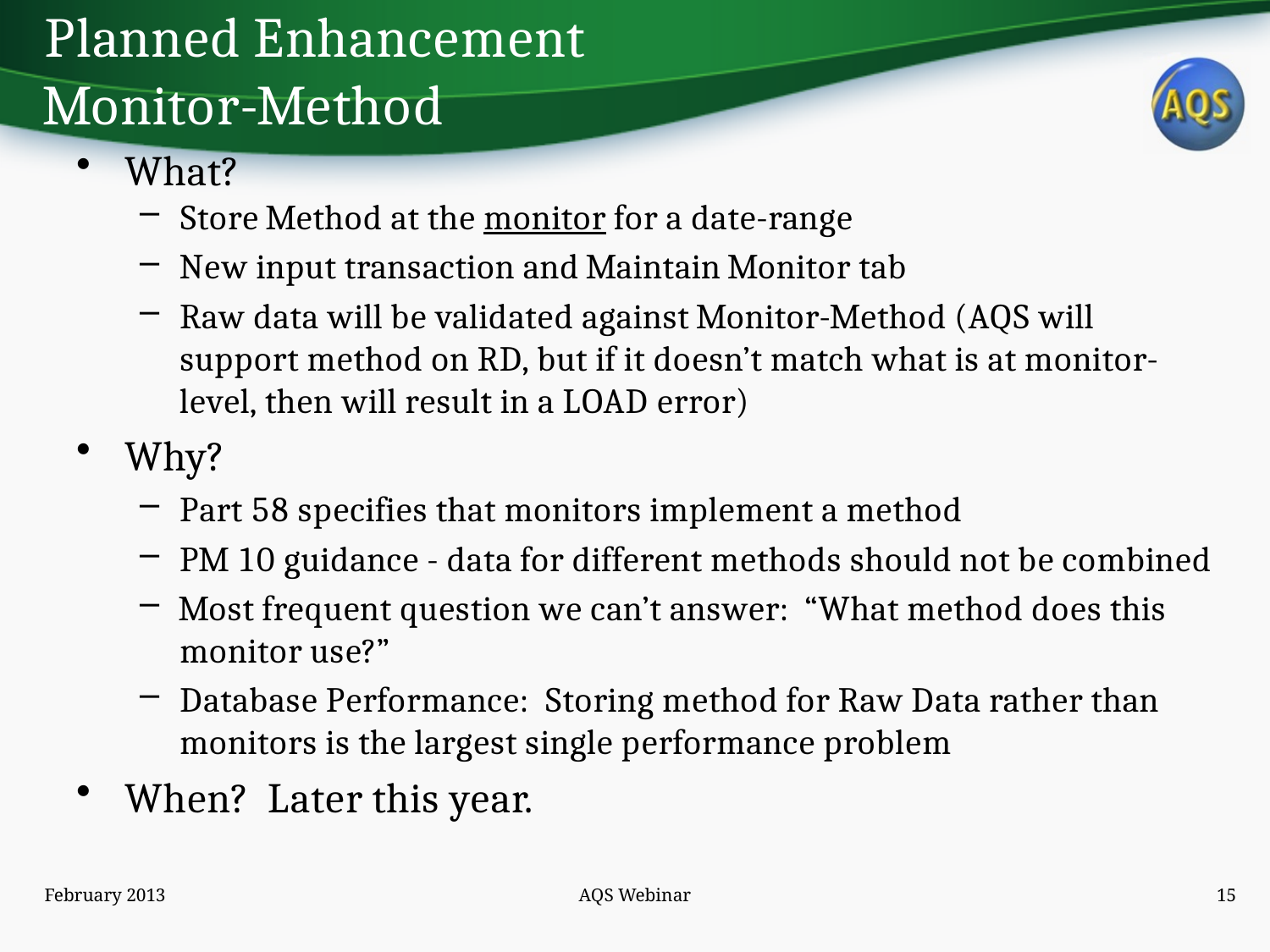

# Planned Enhancement Monitor-Method
What?
Store Method at the monitor for a date-range
New input transaction and Maintain Monitor tab
Raw data will be validated against Monitor-Method (AQS will support method on RD, but if it doesn’t match what is at monitor-level, then will result in a LOAD error)
Why?
Part 58 specifies that monitors implement a method
PM 10 guidance - data for different methods should not be combined
Most frequent question we can’t answer:  “What method does this monitor use?”
Database Performance:  Storing method for Raw Data rather than monitors is the largest single performance problem
When?  Later this year.

February 2013
AQS Webinar
15